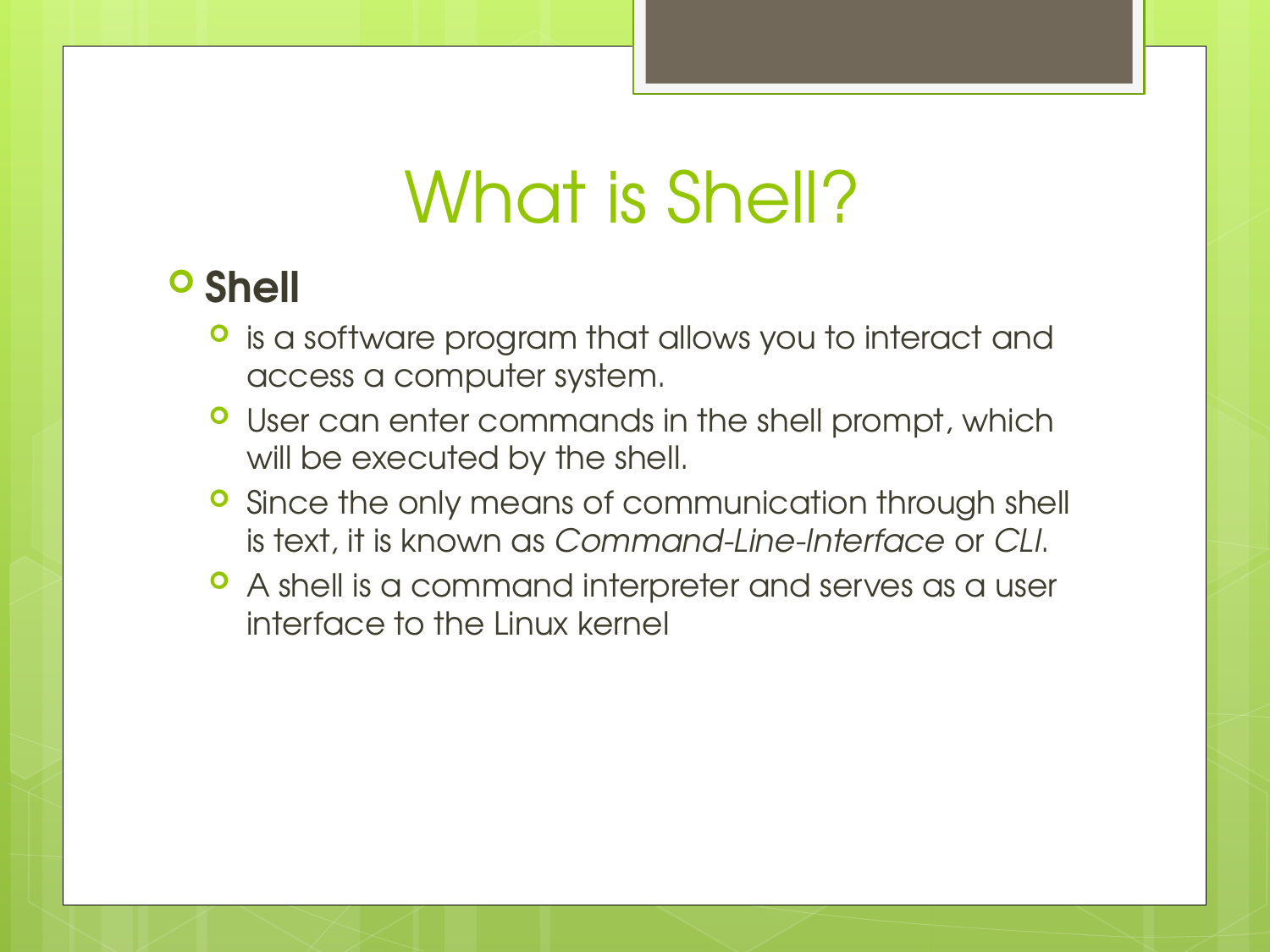

# What is Shell?
Shell
is a software program that allows you to interact and access a computer system.
User can enter commands in the shell prompt, which will be executed by the shell.
Since the only means of communication through shell is text, it is known as Command-Line-Interface or CLI.
A shell is a command interpreter and serves as a user interface to the Linux kernel